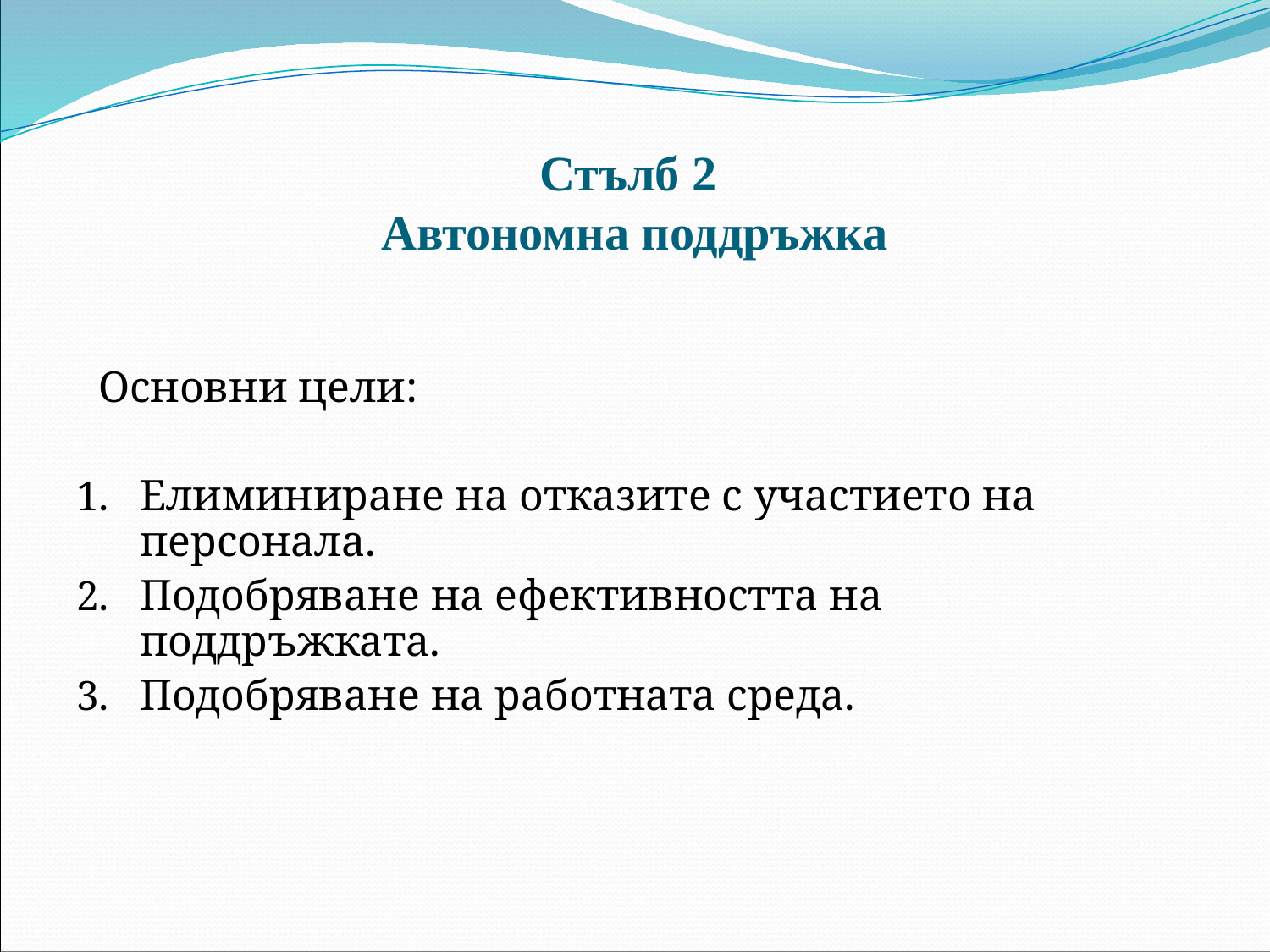

# Стълб 2 Автономна поддръжка
  Основни цели:

Елиминиране на отказите с участието на персонала.
Подобряване на ефективността на поддръжката.
Подобряване на работната среда.